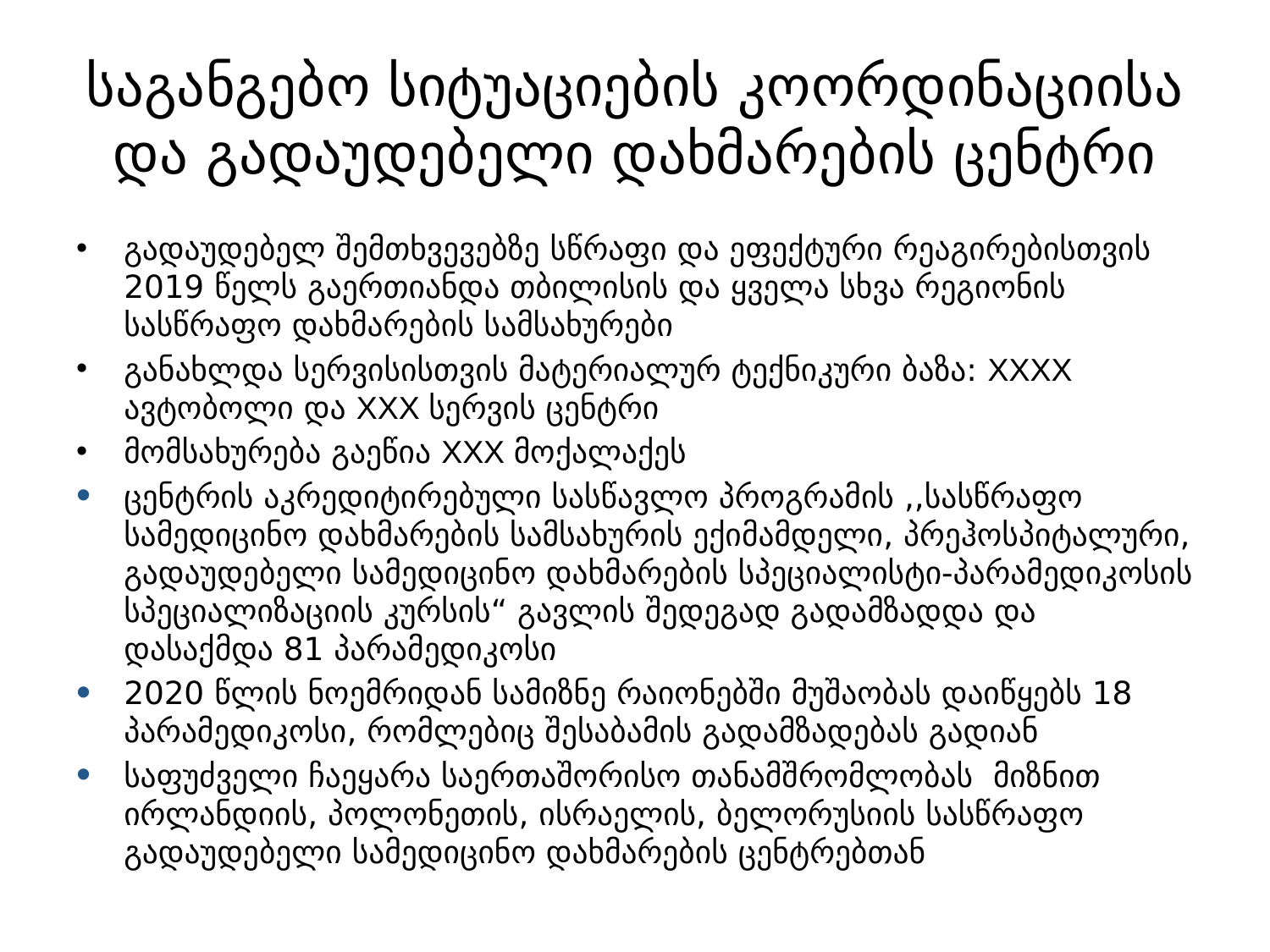

# საგანგებო სიტუაციების კოორდინაციისა და გადაუდებელი დახმარების ცენტრი
გადაუდებელ შემთხვევებზე სწრაფი და ეფექტური რეაგირებისთვის 2019 წელს გაერთიანდა თბილისის და ყველა სხვა რეგიონის სასწრაფო დახმარების სამსახურები
განახლდა სერვისისთვის მატერიალურ ტექნიკური ბაზა: XXXX ავტობოლი და XXX სერვის ცენტრი
მომსახურება გაეწია XXX მოქალაქეს
ცენტრის აკრედიტირებული სასწავლო პროგრამის ,,სასწრაფო სამედიცინო დახმარების სამსახურის ექიმამდელი, პრეჰოსპიტალური, გადაუდებელი სამედიცინო დახმარების სპეციალისტი-პარამედიკოსის სპეციალიზაციის კურსის“ გავლის შედეგად გადამზადდა და დასაქმდა 81 პარამედიკოსი
2020 წლის ნოემრიდან სამიზნე რაიონებში მუშაობას დაიწყებს 18 პარამედიკოსი, რომლებიც შესაბამის გადამზადებას გადიან
საფუძველი ჩაეყარა საერთაშორისო თანამშრომლობას  მიზნით ირლანდიის, პოლონეთის, ისრაელის, ბელორუსიის სასწრაფო გადაუდებელი სამედიცინო დახმარების ცენტრებთან